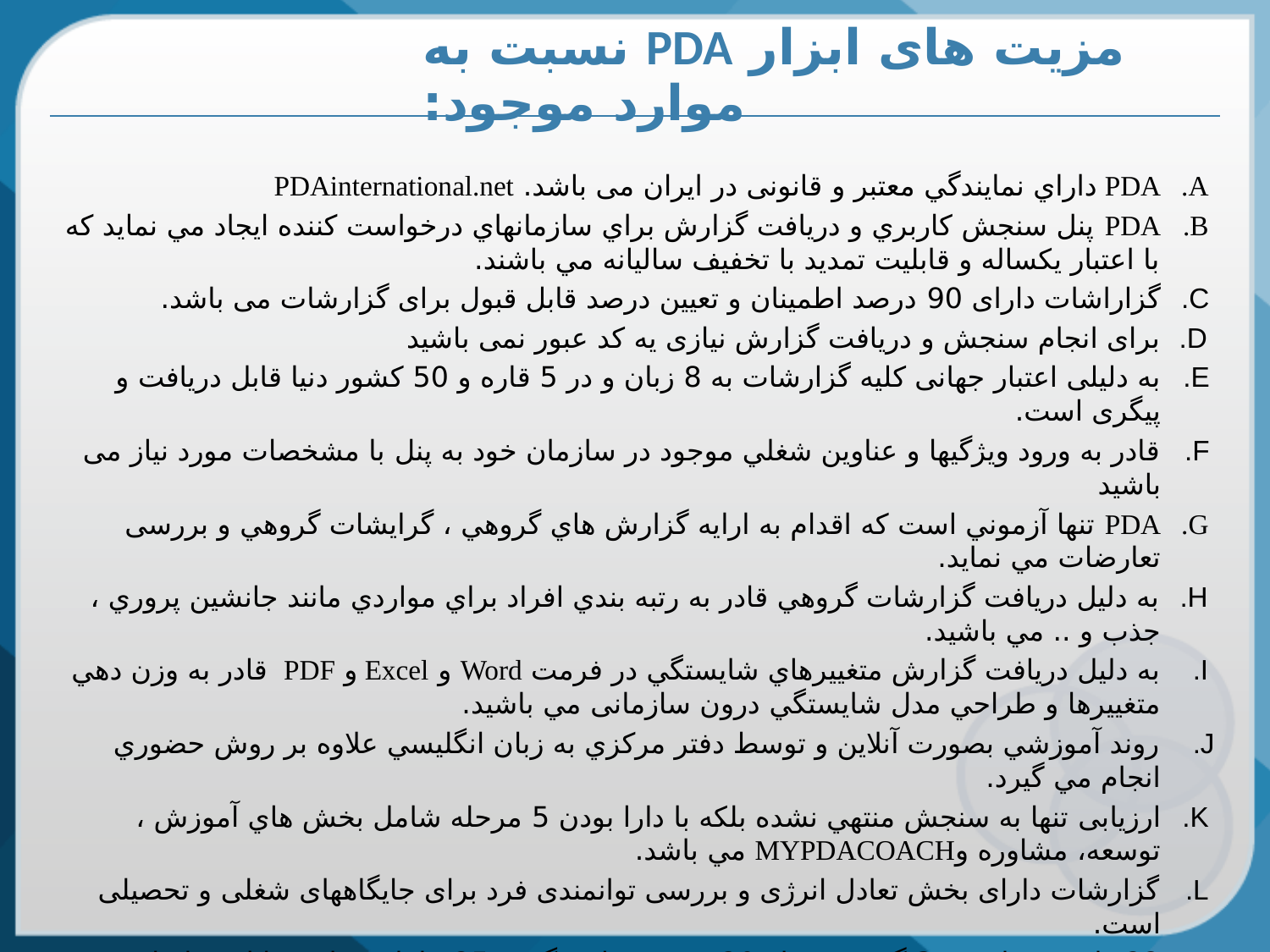

مزیت های ابزار PDA نسبت به موارد موجود:
PDA داراي نمايندگي معتبر و قانونی در ایران می باشد. PDAinternational.net
PDA پنل سنجش كاربري و دريافت گزارش براي سازمانهاي درخواست كننده ايجاد مي نمايد كه با اعتبار يكساله و قابليت تمديد با تخفيف ساليانه مي باشند.
گزاراشات دارای 90 درصد اطمینان و تعیین درصد قابل قبول برای گزارشات می باشد.
برای انجام سنجش و دریافت گزارش نیازی یه کد عبور نمی باشید
به دلیلی اعتبار جهانی کلیه گزارشات به 8 زبان و در 5 قاره و 50 کشور دنیا قابل دریافت و پیگری است.
قادر به ورود ويژگيها و عناوين شغلي موجود در سازمان خود به پنل با مشخصات مورد نیاز می باشید
PDA تنها آزموني است كه اقدام به ارايه گزارش هاي گروهي ، گرايشات گروهي و بررسی تعارضات مي نمايد.
به دليل دريافت گزارشات گروهي قادر به رتبه بندي افراد براي مواردي مانند جانشين پروري ، جذب و .. مي باشيد.
به دليل دريافت گزارش متغييرهاي شايستگي در فرمت Word و Excel و PDF  قادر به وزن دهي متغييرها و طراحي مدل شايستگي درون سازمانی مي باشيد.
روند آموزشي بصورت آنلاين و توسط دفتر مركزي به زبان انگليسي علاوه بر روش حضوري انجام مي گيرد.
ارزیابی تنها به سنجش منتهي نشده بلكه با دارا بودن 5 مرحله شامل بخش هاي آموزش ، توسعه، مشاوره وMYPDACOACH مي باشد.
گزارشات دارای بخش تعادل انرژی و بررسی توانمندی فرد برای جایگاههای شغلی و تحصیلی است.
22 طبقه شغلی در 3 گروه بهمراه 20 متغییر شایستگی و 25 عامل رفتاری قابل شناسایی و نمره دهی می باشد.
پنل ها دارای بخش های تفکیک گزارشات ، ارسال ایمیل ، گزارش دهی گروهی و ساخت زیر ساخت می باشند.